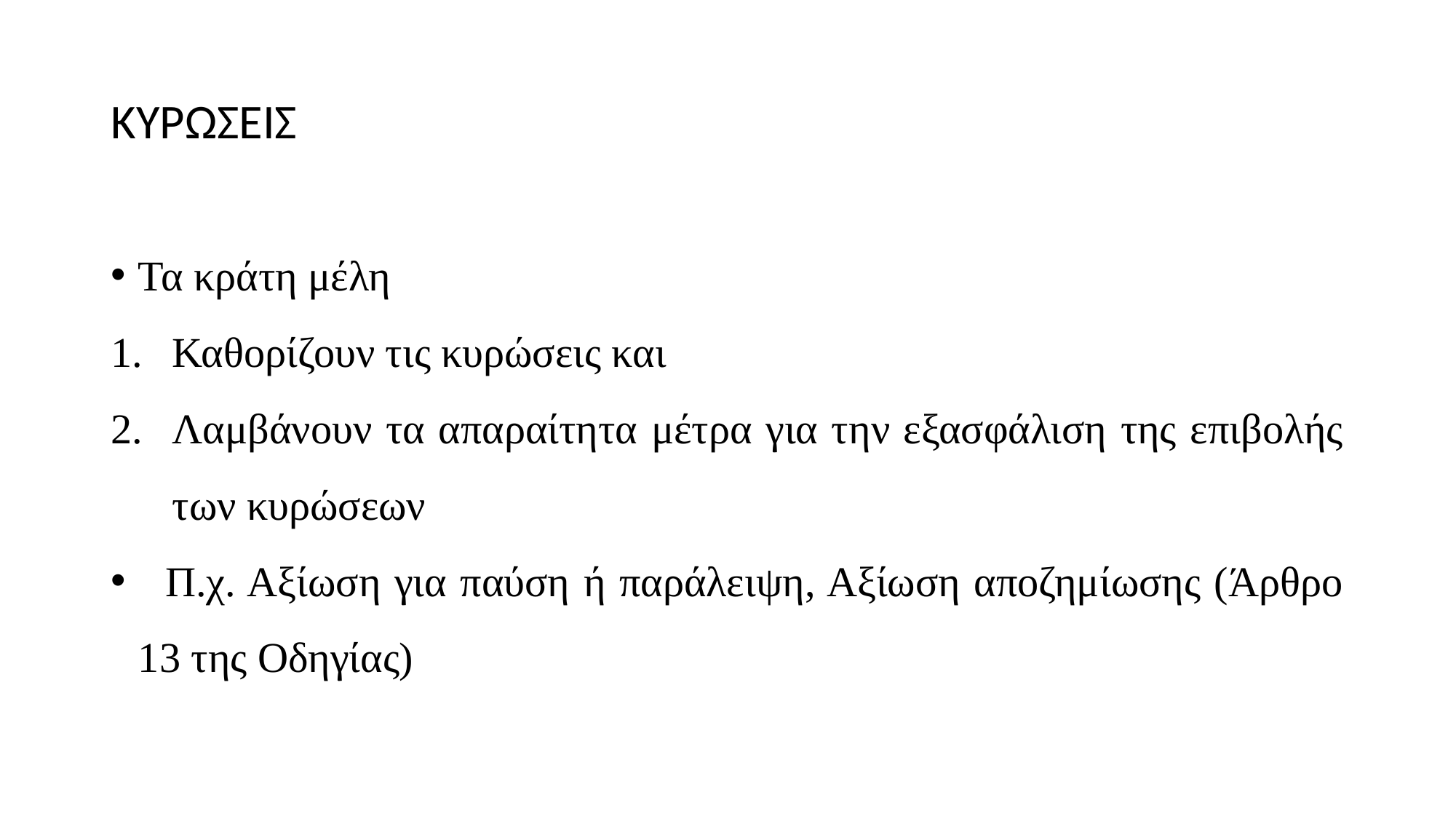

# ΚΥΡΩΣΕΙΣ
Τα κράτη μέλη
Καθορίζουν τις κυρώσεις και
Λαμβάνουν τα απαραίτητα μέτρα για την εξασφάλιση της επιβολής των κυρώσεων
  Π.χ. Αξίωση για παύση ή παράλειψη, Αξίωση αποζημίωσης (Άρθρο 13 της Οδηγίας)